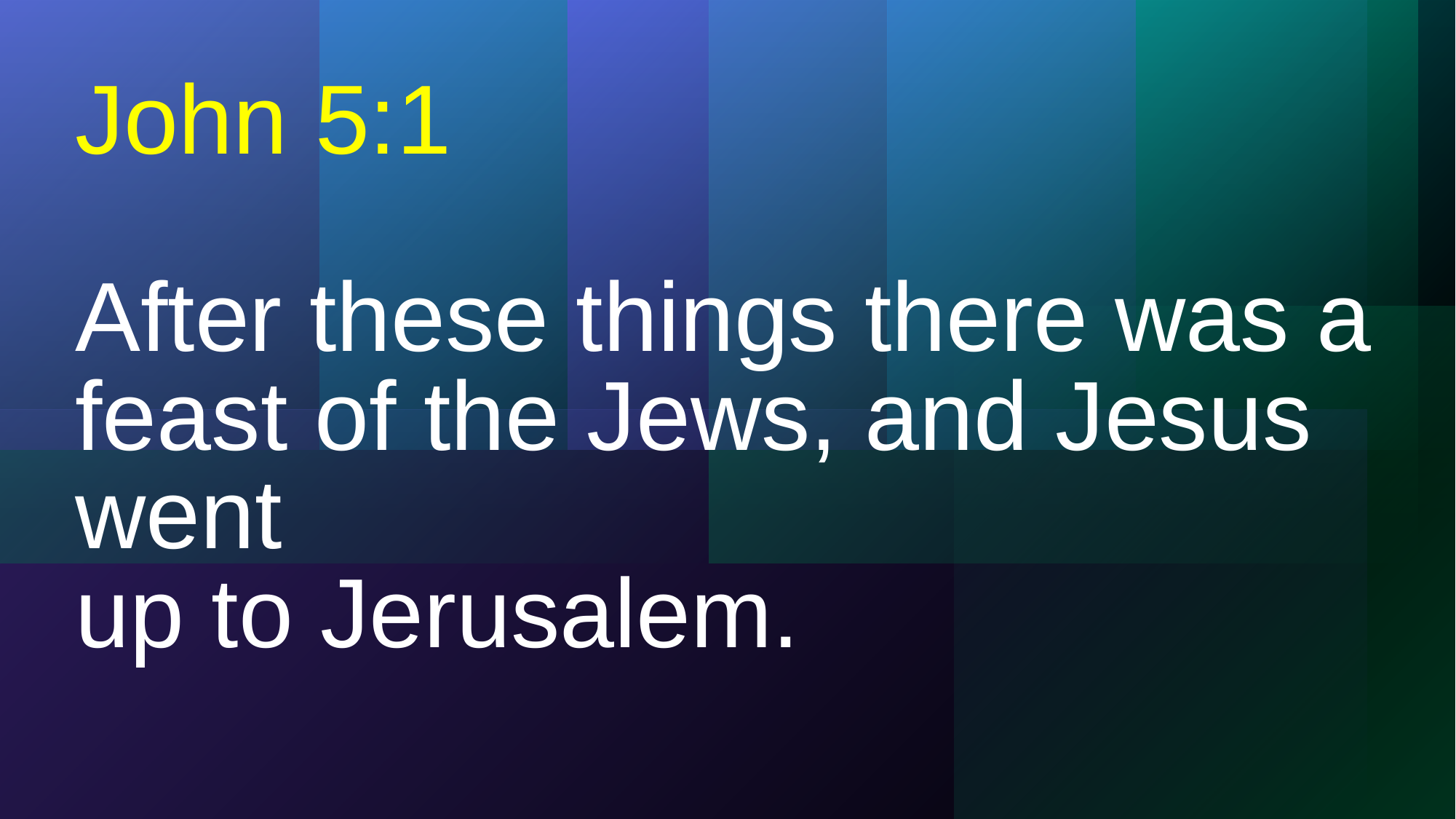

# John 5:1 After these things there was a feast of the Jews, and Jesus went up to Jerusalem.